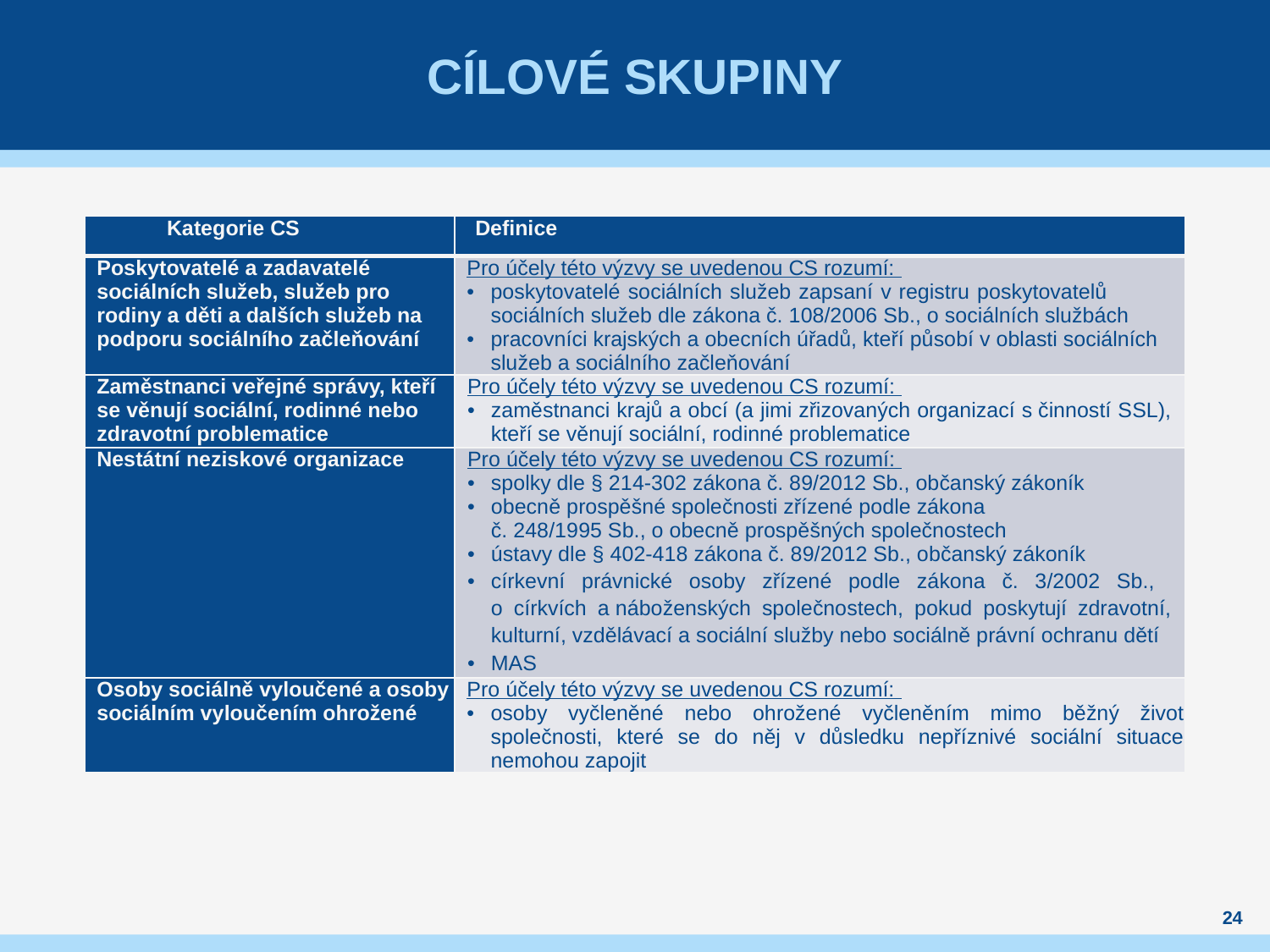

# Cílové skupiny
| Kategorie CS | Definice |
| --- | --- |
| Poskytovatelé a zadavatelé sociálních služeb, služeb pro rodiny a děti a dalších služeb na podporu sociálního začleňování | Pro účely této výzvy se uvedenou CS rozumí: poskytovatelé sociálních služeb zapsaní v registru poskytovatelů sociálních služeb dle zákona č. 108/2006 Sb., o sociálních službách pracovníci krajských a obecních úřadů, kteří působí v oblasti sociálních služeb a sociálního začleňování |
| Zaměstnanci veřejné správy, kteří se věnují sociální, rodinné nebo zdravotní problematice | Pro účely této výzvy se uvedenou CS rozumí: zaměstnanci krajů a obcí (a jimi zřizovaných organizací s činností SSL), kteří se věnují sociální, rodinné problematice |
| Nestátní neziskové organizace | Pro účely této výzvy se uvedenou CS rozumí: spolky dle § 214-302 zákona č. 89/2012 Sb., občanský zákoník obecně prospěšné společnosti zřízené podle zákona č. 248/1995 Sb., o obecně prospěšných společnostech ústavy dle § 402-418 zákona č. 89/2012 Sb., občanský zákoník církevní právnické osoby zřízené podle zákona č. 3/2002 Sb., o církvích a náboženských společnostech, pokud poskytují zdravotní, kulturní, vzdělávací a sociální služby nebo sociálně právní ochranu dětí MAS |
| Osoby sociálně vyloučené a osoby sociálním vyloučením ohrožené | Pro účely této výzvy se uvedenou CS rozumí: osoby vyčleněné nebo ohrožené vyčleněním mimo běžný život společnosti, které se do něj v důsledku nepříznivé sociální situace nemohou zapojit |
24